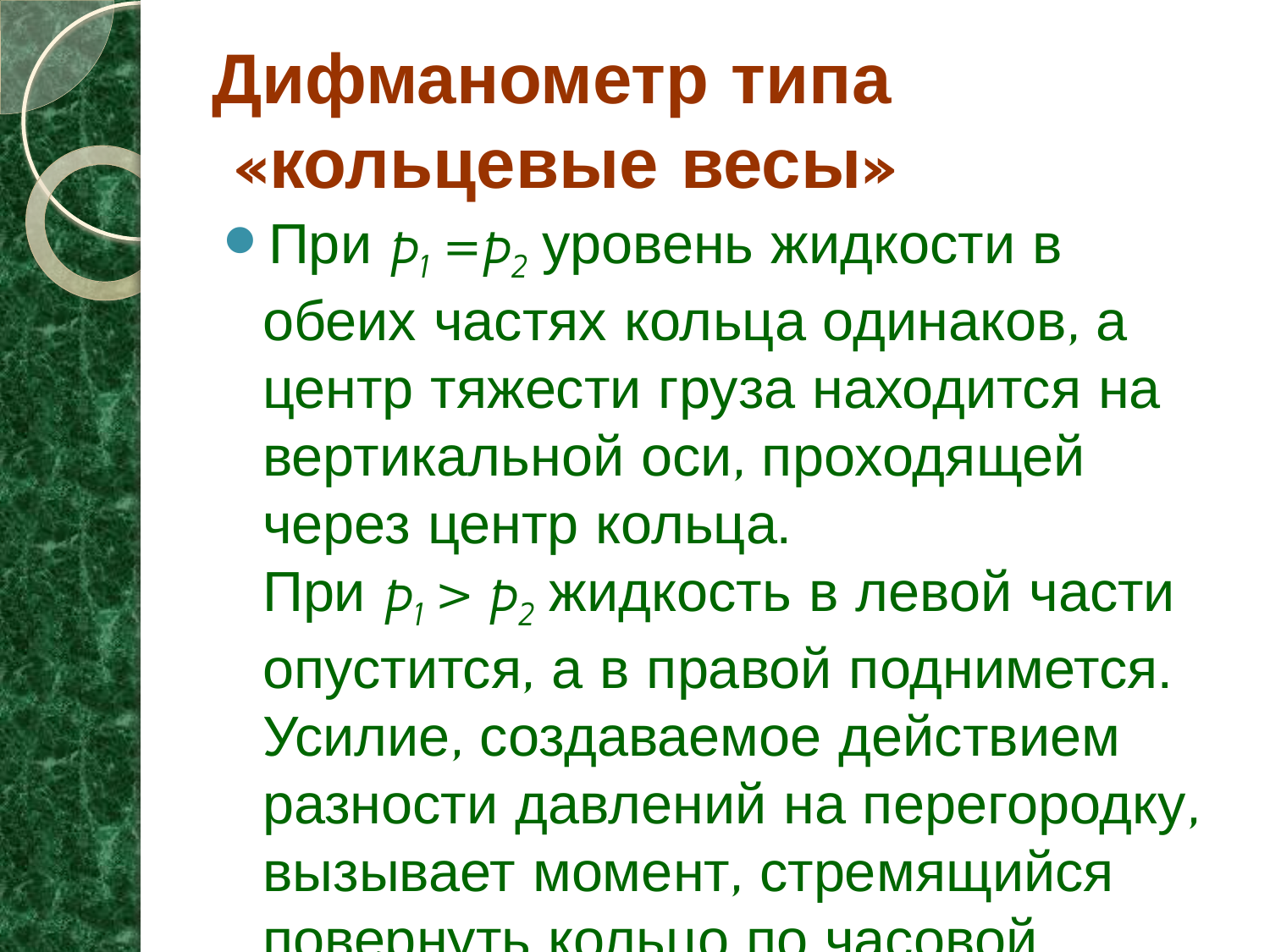

# Дифманометр типа «кольцевые весы»
При p1 =p2 уровень жидкости в обеих частях кольца одинаков, а центр тяжести груза находится на вертикальной оси, проходящей через центр кольца. При p1 > p2 жидкость в левой части опустится, а в правой поднимется. Усилие, создаваемое действием разности давлений на перегородку, вызывает момент, стремящийся повернуть кольцо по часовой стрелке.